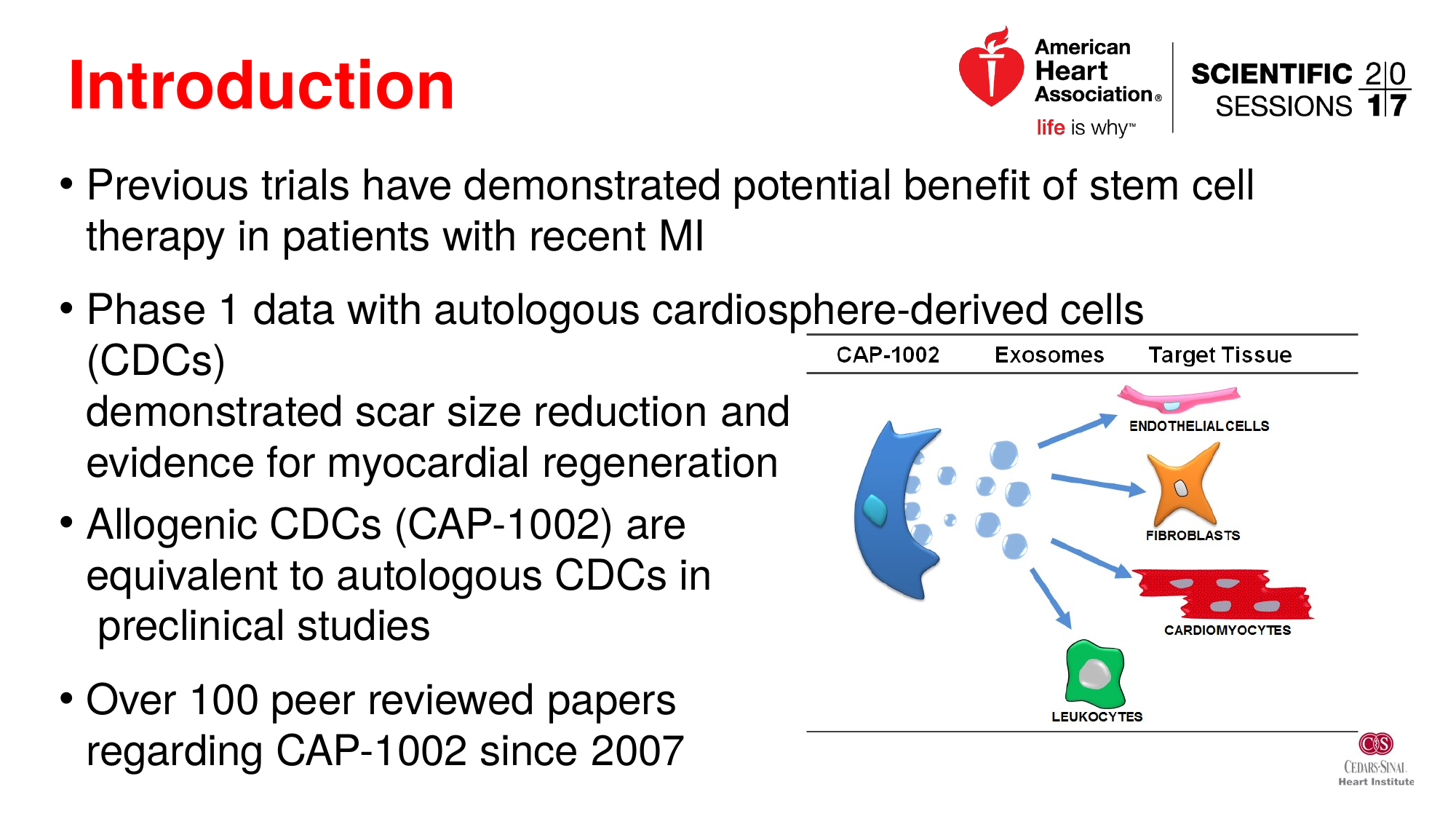

# Introduction
Previous trials have demonstrated potential benefit of stem cell  therapy in patients with recent MI
Phase 1 data with autologous cardiosphere-derived cells (CDCs)
demonstrated scar size reduction and
evidence for myocardial regeneration
Allogenic CDCs (CAP-1002) are  equivalent to autologous CDCs in  preclinical studies
Over 100 peer reviewed papers
regarding CAP-1002 since 2007